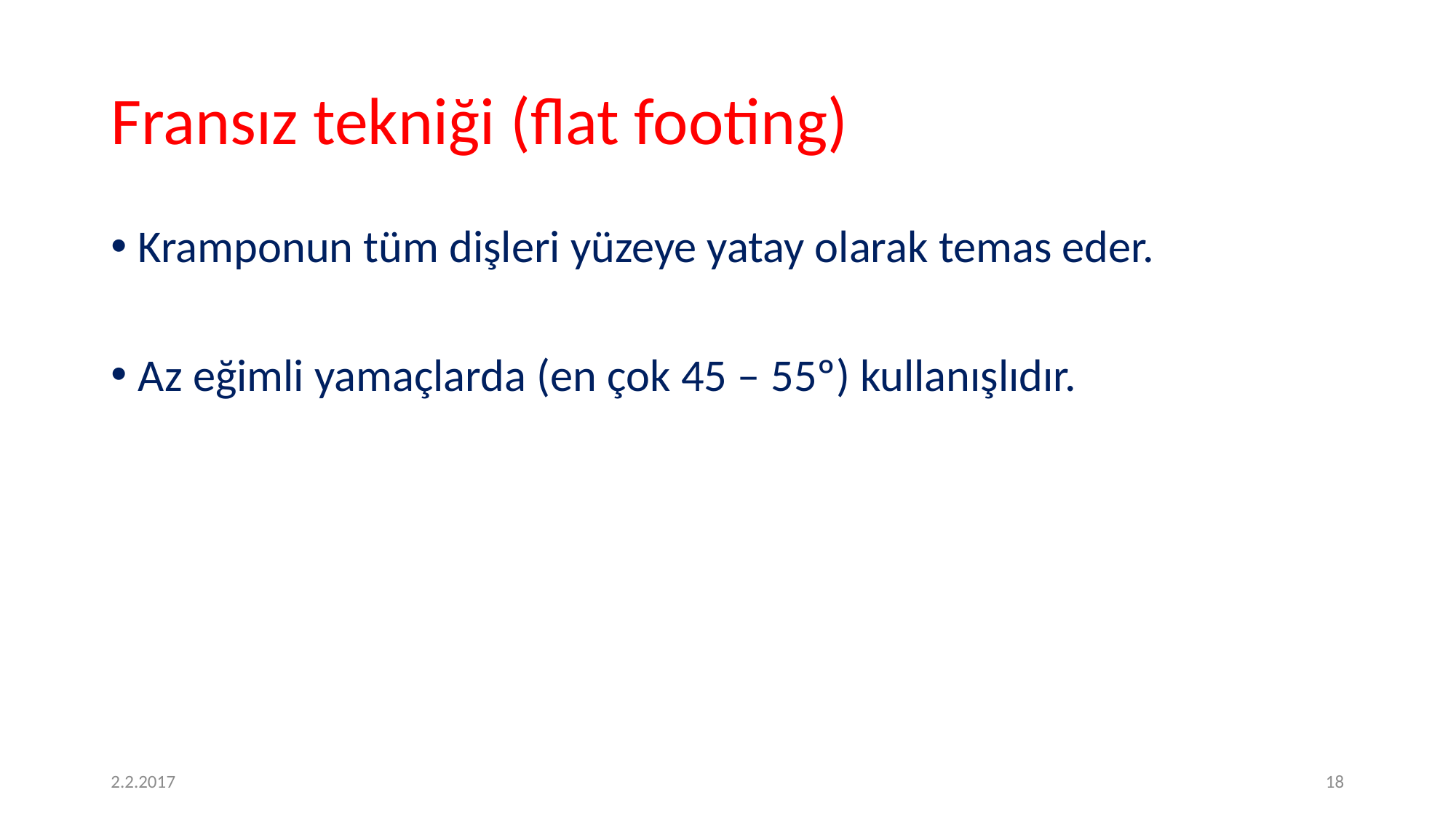

# Fransız tekniği (flat footing)
Kramponun tüm dişleri yüzeye yatay olarak temas eder.

Az eğimli yamaçlarda (en çok 45 – 55º) kullanışlıdır.
2.2.2017
18